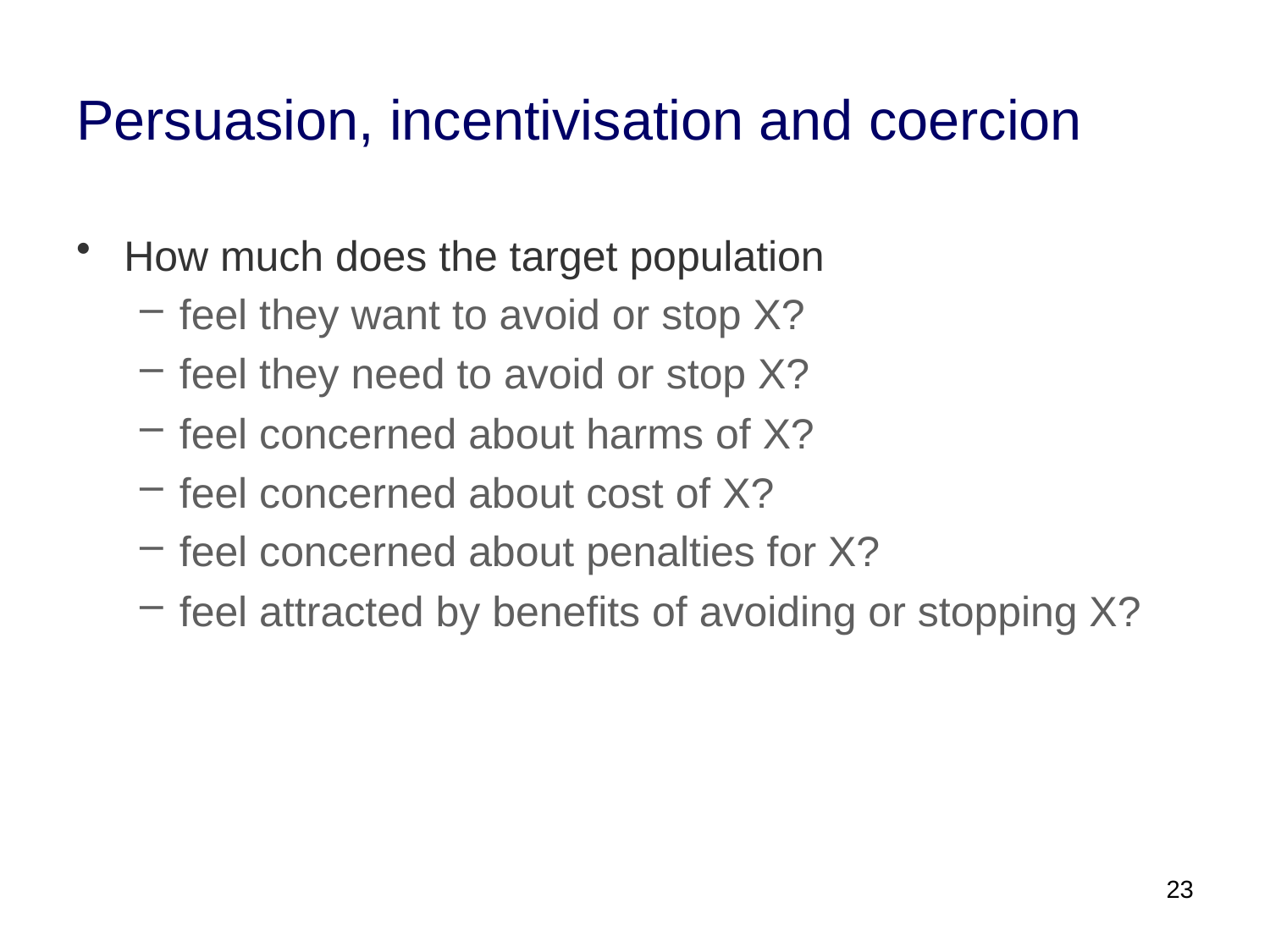

# Persuasion, incentivisation and coercion
How much does the target population
feel they want to avoid or stop X?
feel they need to avoid or stop X?
feel concerned about harms of X?
feel concerned about cost of X?
feel concerned about penalties for X?
feel attracted by benefits of avoiding or stopping X?
23